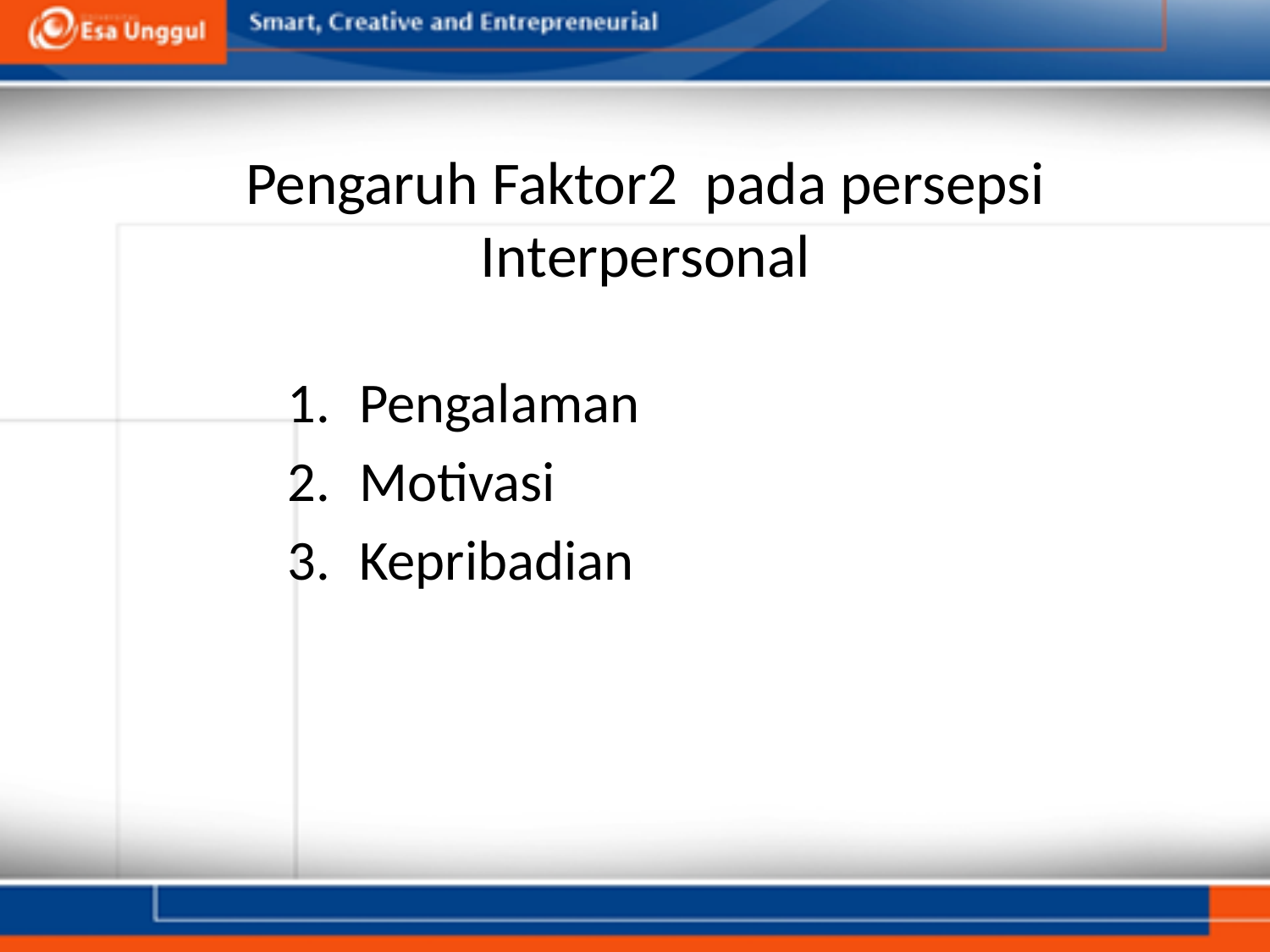

# Pengaruh Faktor2  pada persepsi Interpersonal
Pengalaman
Motivasi
Kepribadian